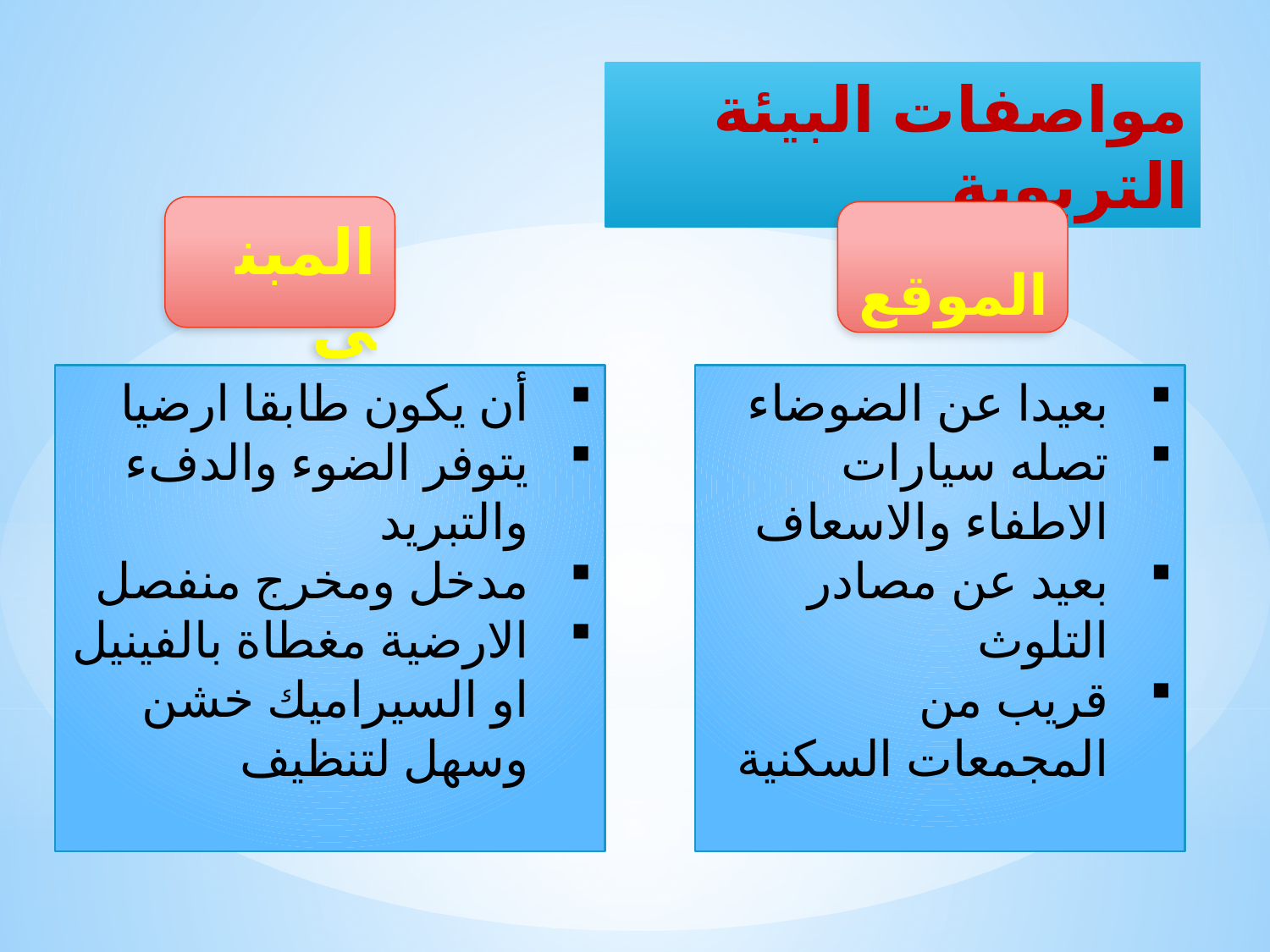

مواصفات البيئة التربوية
   المبنى
   الموقع
أن يكون طابقا ارضيا
يتوفر الضوء والدفء والتبريد
مدخل ومخرج منفصل
الارضية مغطاة بالفينيل او السيراميك خشن وسهل لتنظيف

بعيدا عن الضوضاء
تصله سيارات الاطفاء والاسعاف
بعيد عن مصادر التلوث
قريب من المجمعات السكنية